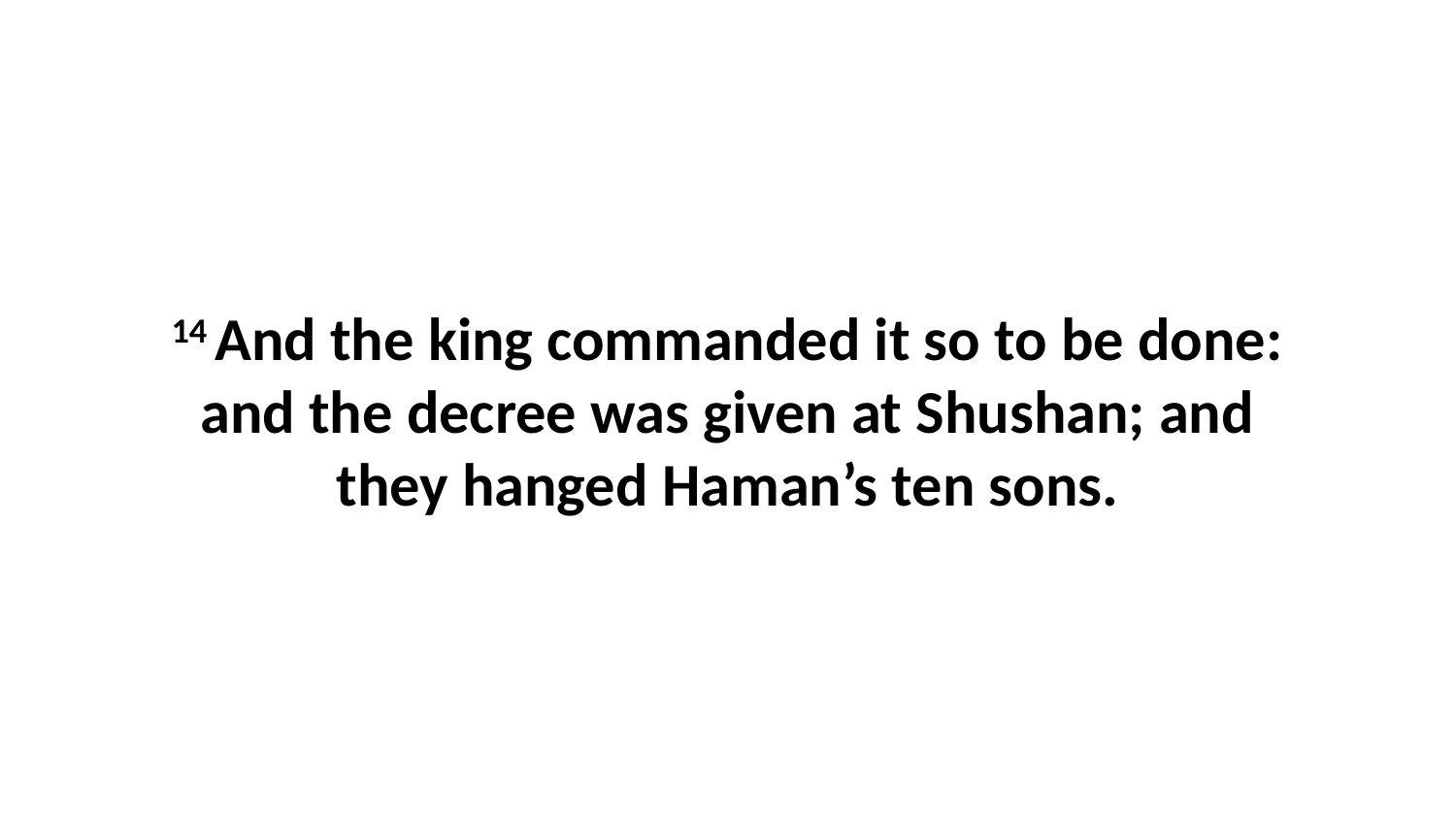

14 And the king commanded it so to be done: and the decree was given at Shushan; and they hanged Haman’s ten sons.